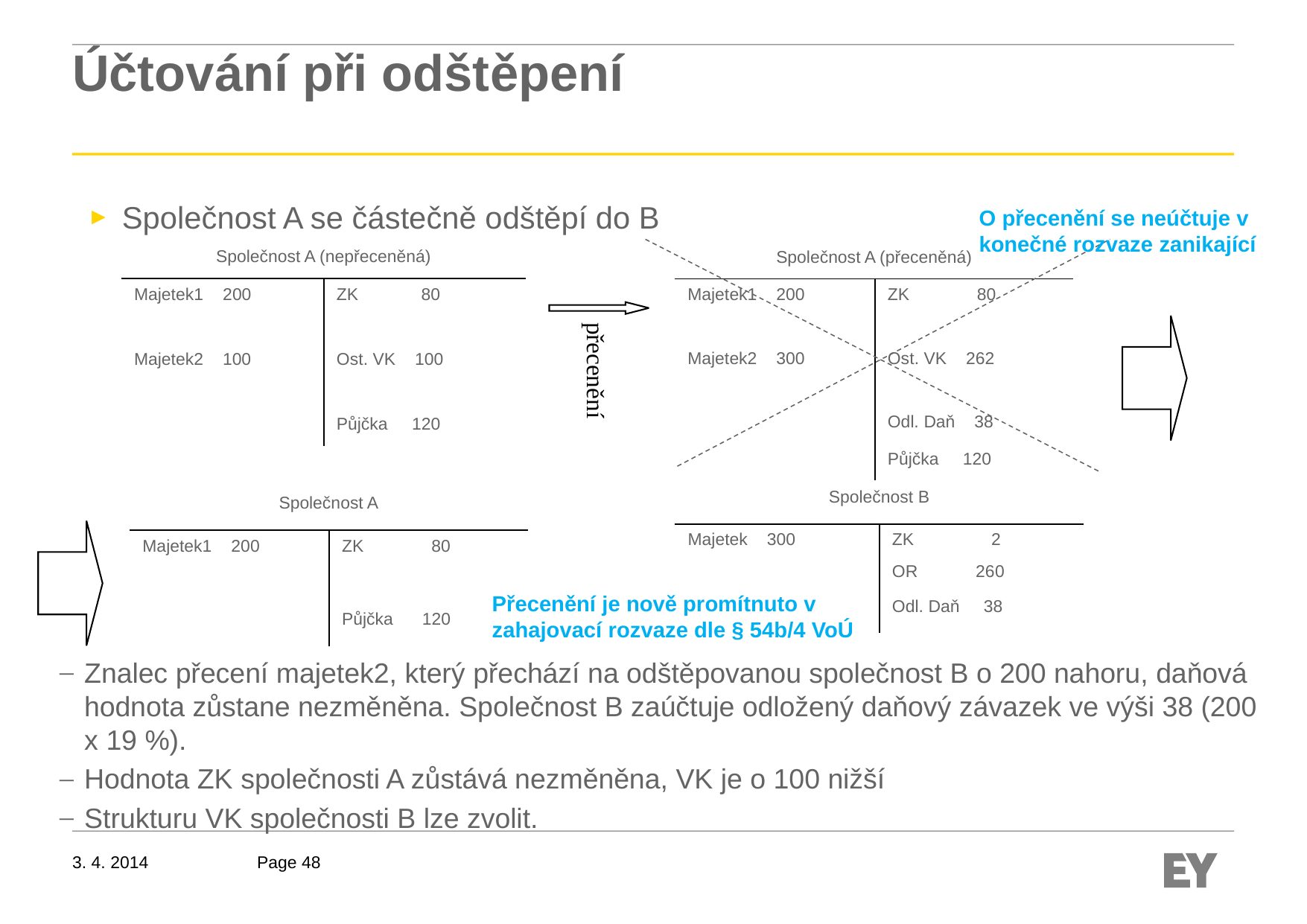

# Účtování při odštěpení
O přecenění se neúčtuje v konečné rozvaze zanikající
 Společnost A se částečně odštěpí do B

| Společnost A (nepřeceněná) |  |
| --- | --- |
| Majetek1 200 | ZK 80 |
| Majetek2 100 | Ost. VK 100 |
|  | Půjčka 120 |
| Společnost A (přeceněná) |  |
| --- | --- |
| Majetek1 200 | ZK 80 |
| Majetek2 300 | Ost. VK 262 |
|  | Odl. Daň 38 |
|  | Půjčka 120 |

přecenění

| Společnost B |  |
| --- | --- |
| Majetek 300 | ZK 2 |
|  | OR 260 |
|  | Odl. Daň 38 |
| Společnost A |  |
| --- | --- |
| Majetek1 200 | ZK 80 |
|  | Půjčka 120 |

Přecenění je nově promítnuto v zahajovací rozvaze dle § 54b/4 VoÚ
Znalec přecení majetek2, který přechází na odštěpovanou společnost B o 200 nahoru, daňová hodnota zůstane nezměněna. Společnost B zaúčtuje odložený daňový závazek ve výši 38 (200 x 19 %).
Hodnota ZK společnosti A zůstává nezměněna, VK je o 100 nižší
Strukturu VK společnosti B lze zvolit.
3. 4. 2014